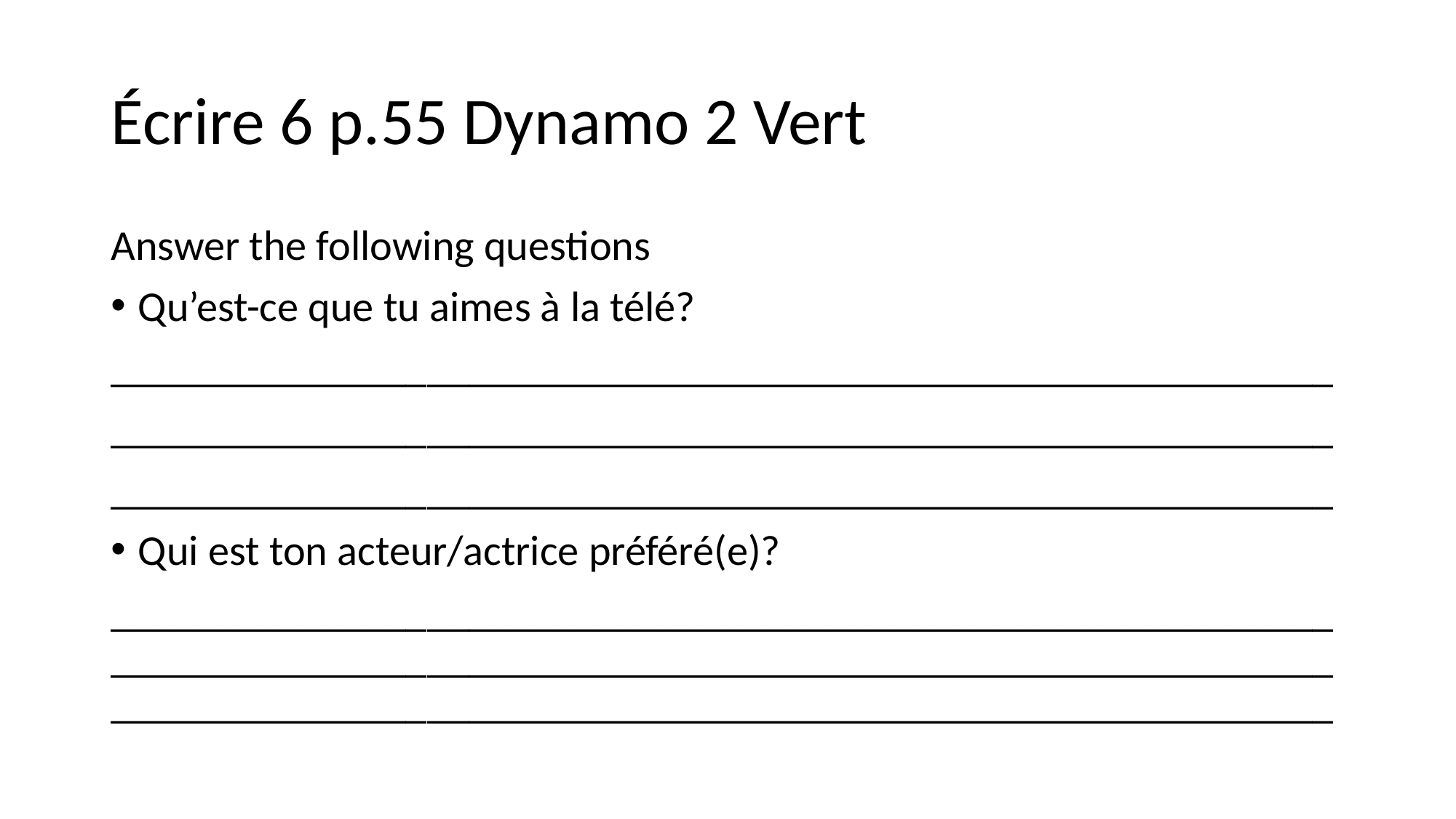

# Écrire 6 p.55 Dynamo 2 Vert
Answer the following questions
Qu’est-ce que tu aimes à la télé?
__________________________________________________________
__________________________________________________________
__________________________________________________________
Qui est ton acteur/actrice préféré(e)?
______________________________________________________________________________________________________________________________________________________________________________